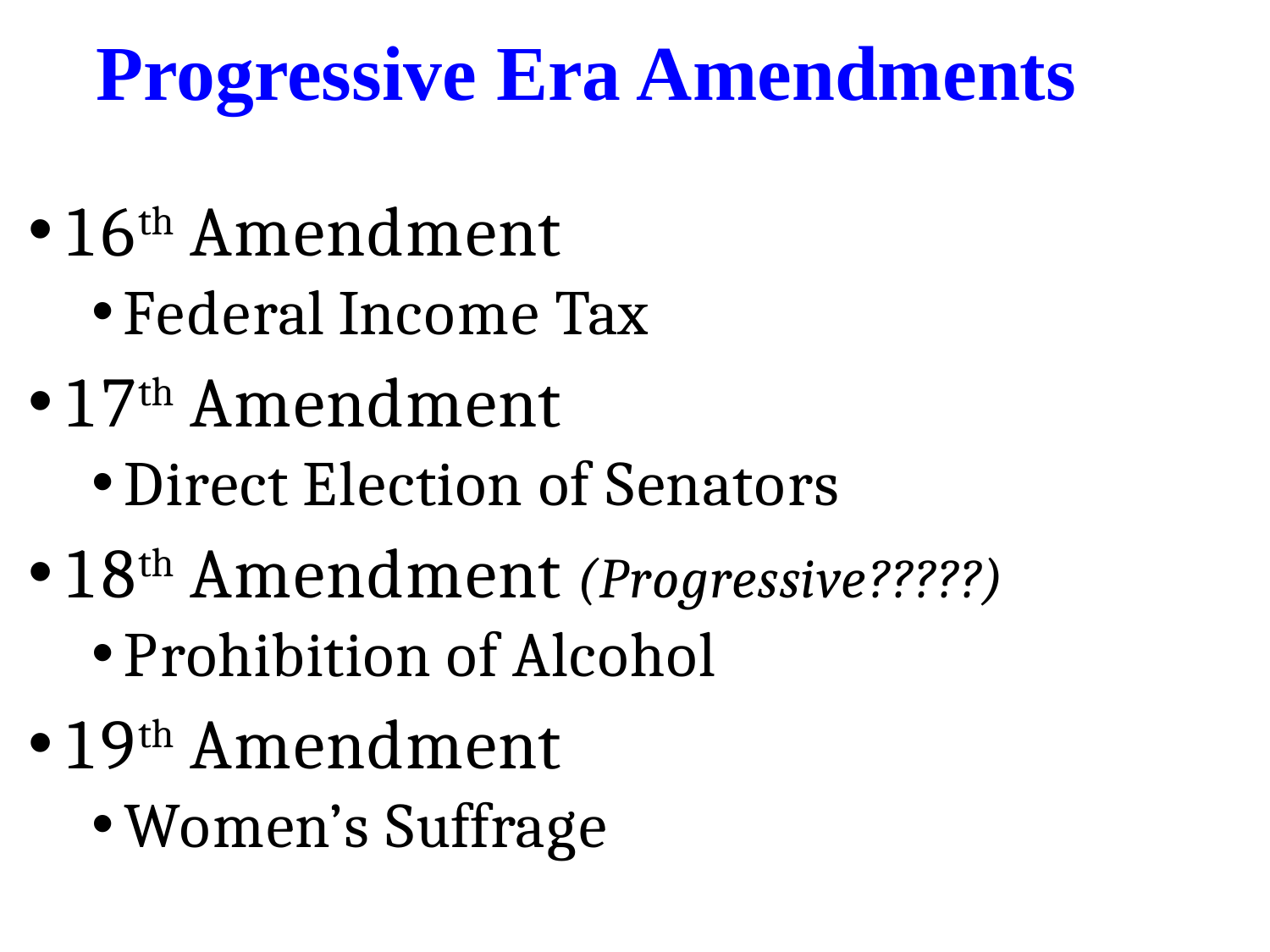

# Progressive Era Amendments
16th Amendment
Federal Income Tax
17th Amendment
Direct Election of Senators
18th Amendment (Progressive?????)
Prohibition of Alcohol
19th Amendment
Women’s Suffrage